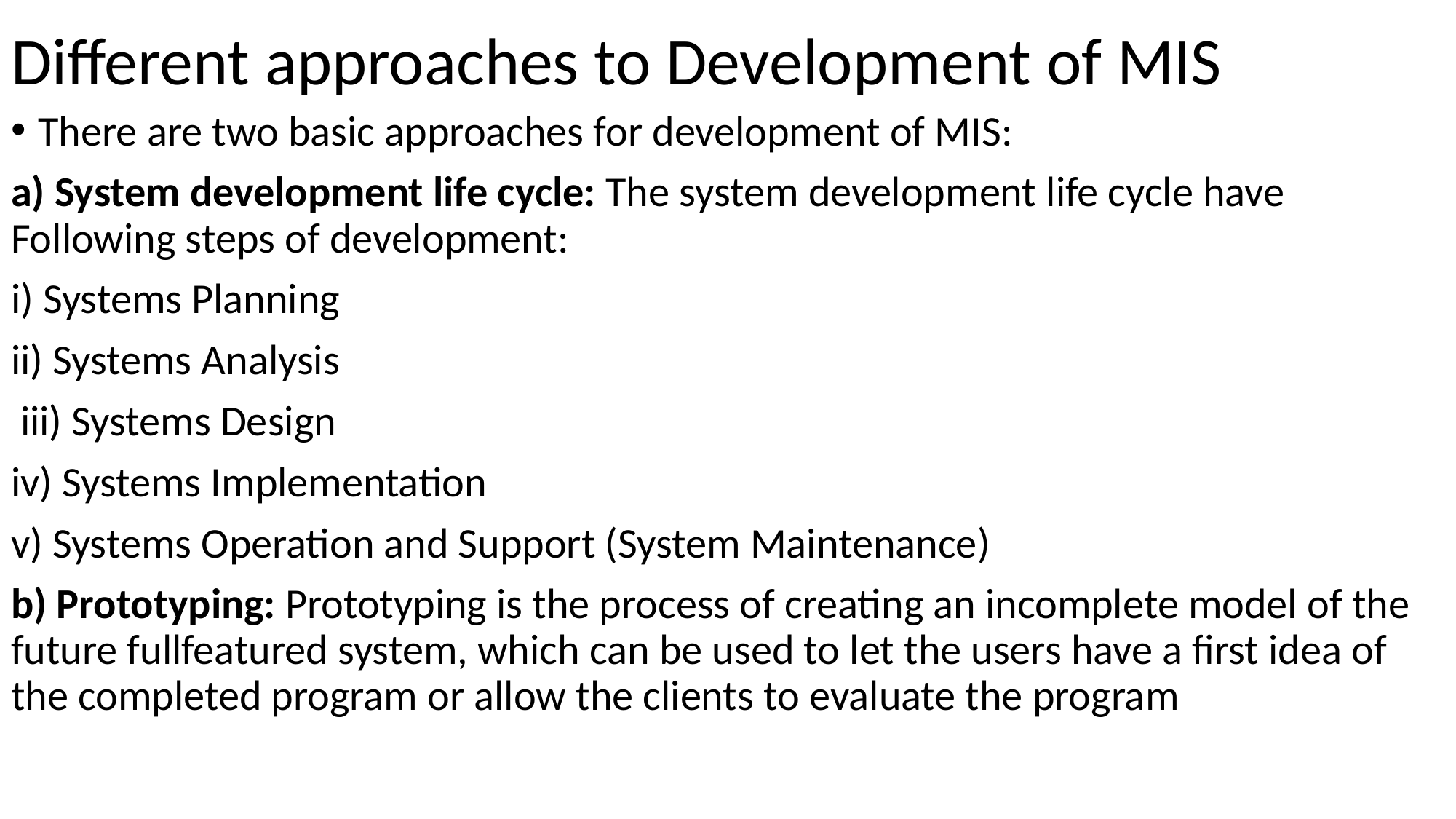

# Different approaches to Development of MIS
There are two basic approaches for development of MIS:
a) System development life cycle: The system development life cycle have Following steps of development:
i) Systems Planning
ii) Systems Analysis
 iii) Systems Design
iv) Systems Implementation
v) Systems Operation and Support (System Maintenance)
b) Prototyping: Prototyping is the process of creating an incomplete model of the future fullfeatured system, which can be used to let the users have a first idea of the completed program or allow the clients to evaluate the program